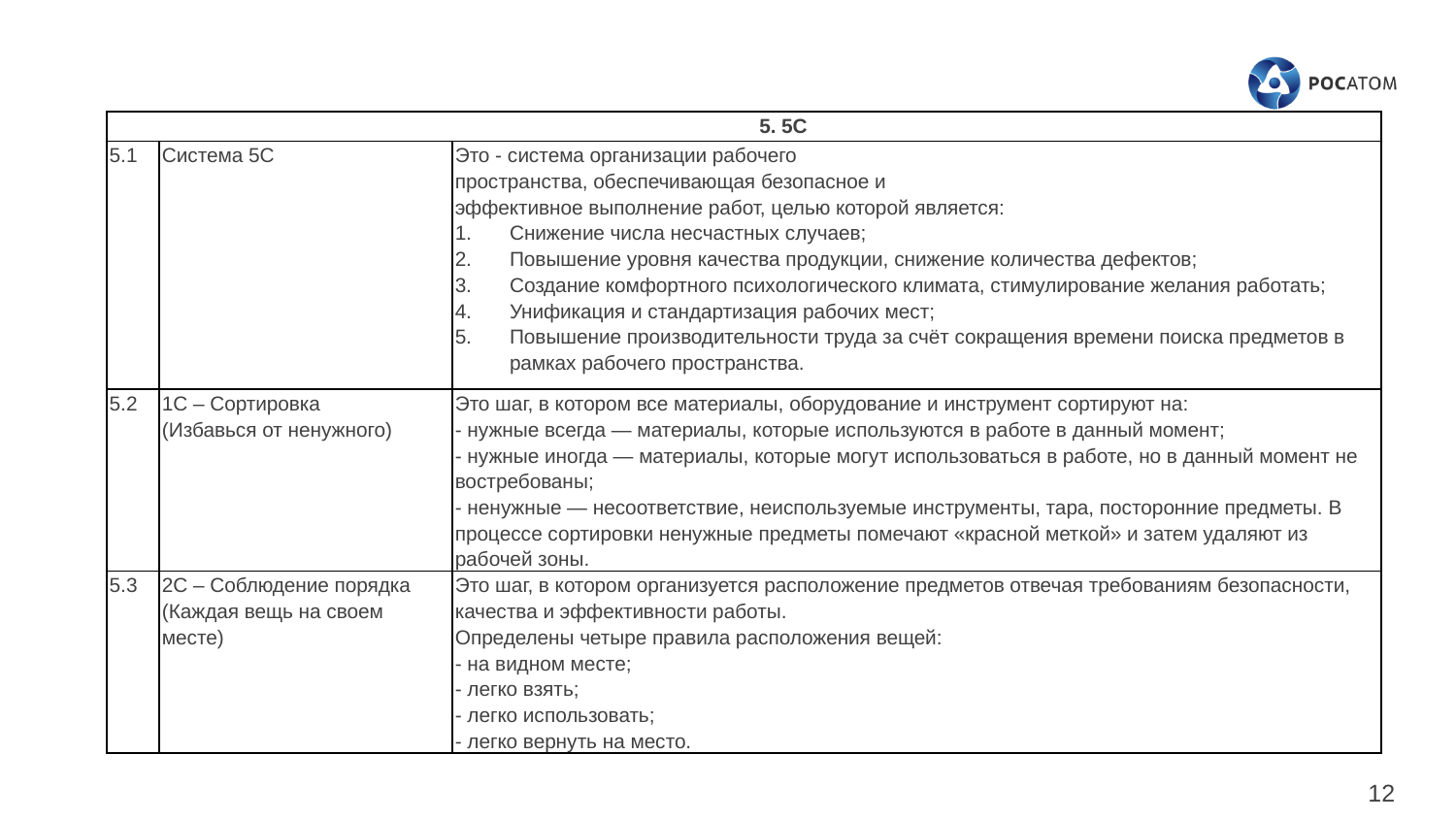

| 5. 5С |  |  |
| --- | --- | --- |
| 5.1 | Система 5С | Это - система организации рабочего пространства, обеспечивающая безопасное и эффективное выполнение работ, целью которой является: Снижение числа несчастных случаев; Повышение уровня качества продукции, снижение количества дефектов; Создание комфортного психологического климата, стимулирование желания работать; Унификация и стандартизация рабочих мест; Повышение производительности труда за счёт сокращения времени поиска предметов в рамках рабочего пространства. |
| 5.2 | 1С – Сортировка (Избавься от ненужного) | Это шаг, в котором все материалы, оборудование и инструмент сортируют на: - нужные всегда — материалы, которые используются в работе в данный момент; - нужные иногда — материалы, которые могут использоваться в работе, но в данный момент не востребованы; - ненужные — несоответствие, неиспользуемые инструменты, тара, посторонние предметы. В процессе сортировки ненужные предметы помечают «красной меткой» и затем удаляют из рабочей зоны. |
| 5.3 | 2С – Соблюдение порядка (Каждая вещь на своем месте) | Это шаг, в котором организуется расположение предметов отвечая требованиям безопасности, качества и эффективности работы. Определены четыре правила расположения вещей: - на видном месте; - легко взять; - легко использовать; - легко вернуть на место. |
12